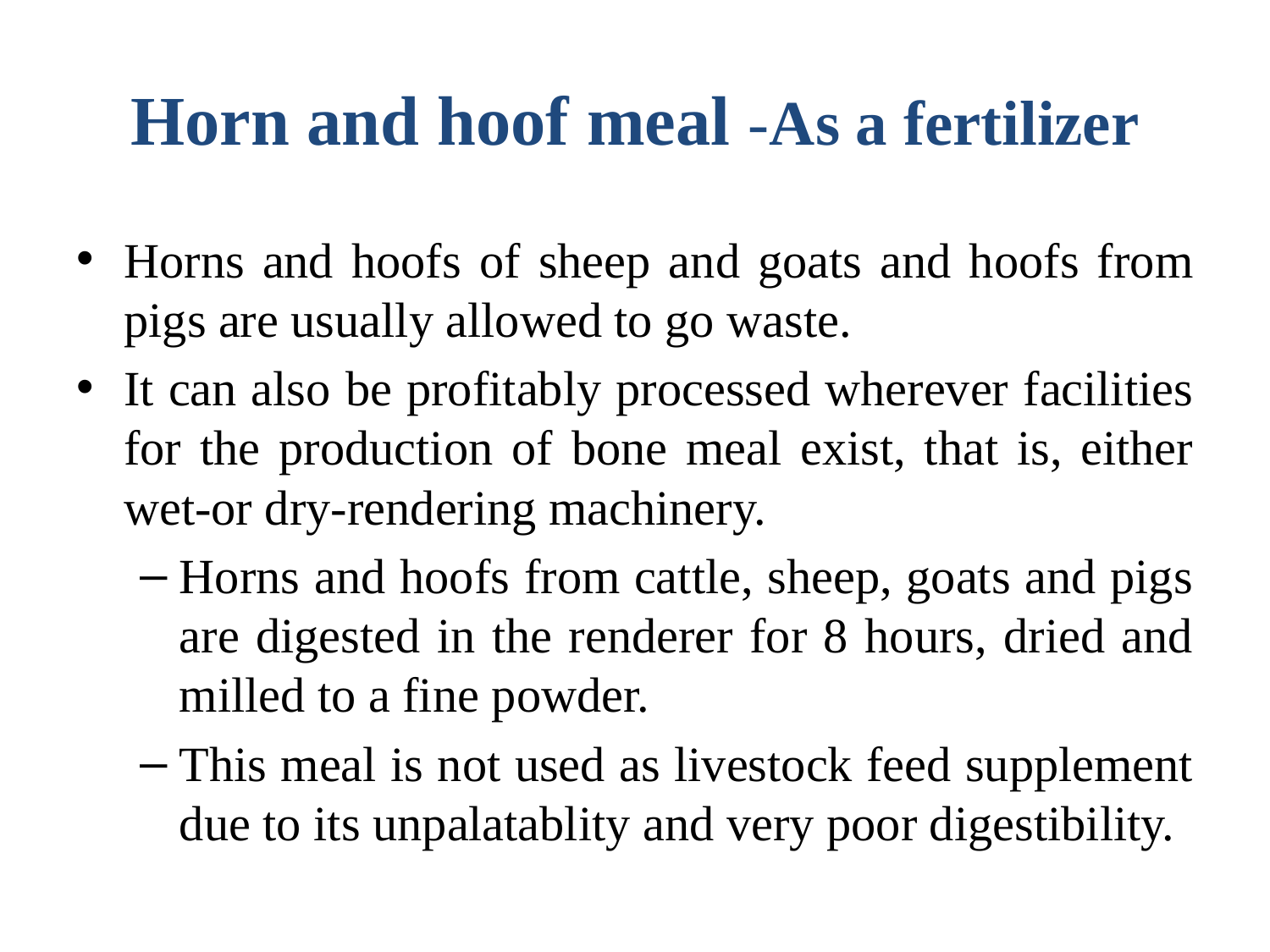

# Horn and hoof meal -As a fertilizer
Horns and hoofs of sheep and goats and hoofs from pigs are usually allowed to go waste.
It can also be profitably processed wherever facilities for the production of bone meal exist, that is, either wet-or dry-rendering machinery.
Horns and hoofs from cattle, sheep, goats and pigs are digested in the renderer for 8 hours, dried and milled to a fine powder.
This meal is not used as livestock feed supplement due to its unpalatablity and very poor digestibility.